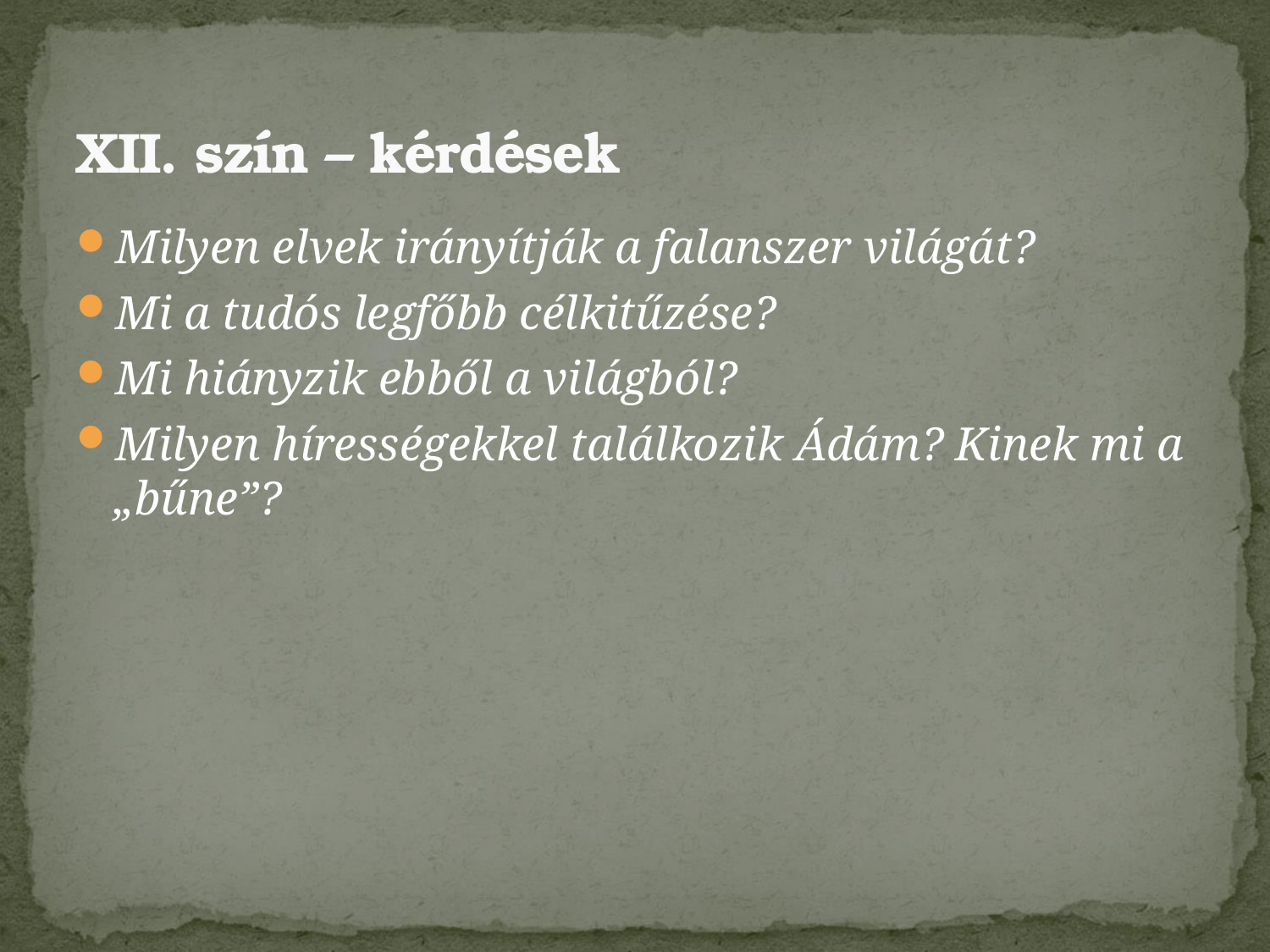

# XII. szín – kérdések
Milyen elvek irányítják a falanszer világát?
Mi a tudós legfőbb célkitűzése?
Mi hiányzik ebből a világból?
Milyen hírességekkel találkozik Ádám? Kinek mi a „bűne”?